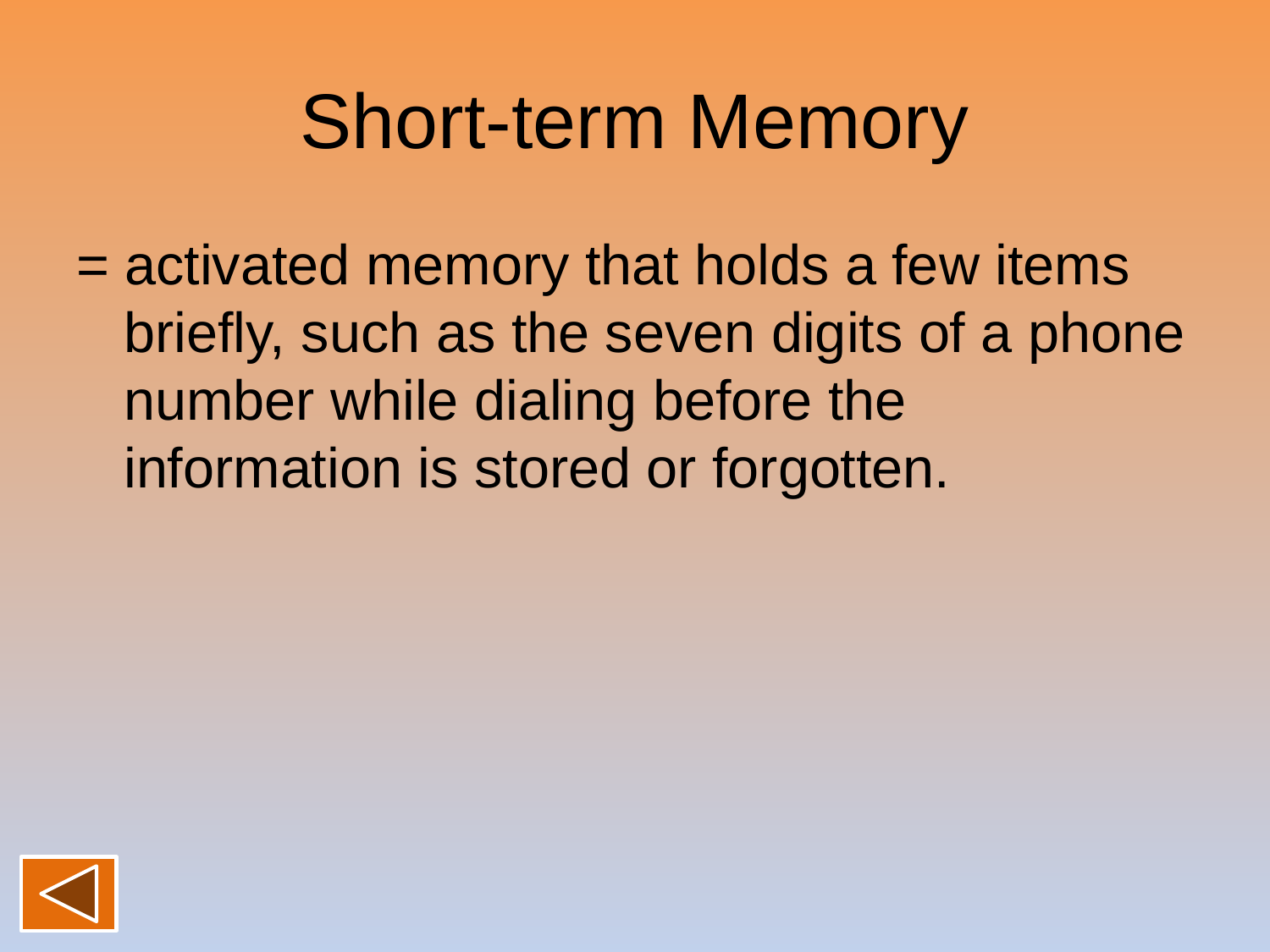

# Short-term Memory
= activated memory that holds a few items briefly, such as the seven digits of a phone number while dialing before the information is stored or forgotten.